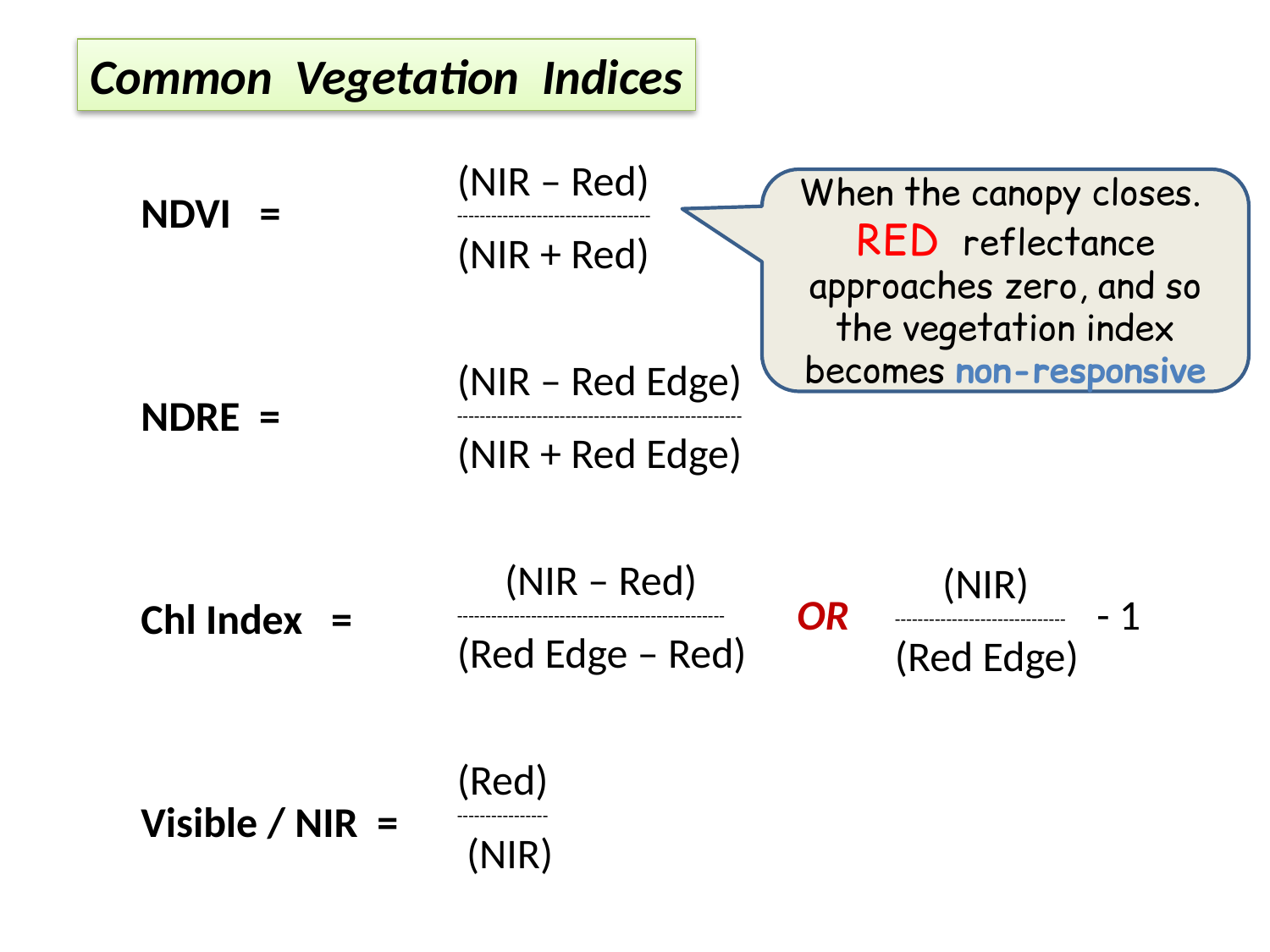

Common  Vegetation  Indices
(NIR – Red)
----------------------------------
(NIR + Red)

(NIR – Red Edge)
--------------------------------------------------
(NIR + Red Edge)

     (NIR – Red)
-----------------------------------------------
(Red Edge – Red)

(Red)
----------------
 (NIR)
When the canopy closes.  RED  reflectance approaches zero, and so the vegetation index becomes non-responsive
NDVI   =

NDRE  =

Chl Index   =

Visible / NIR  =
     (NIR)
------------------------------
(Red Edge)
OR                          - 1